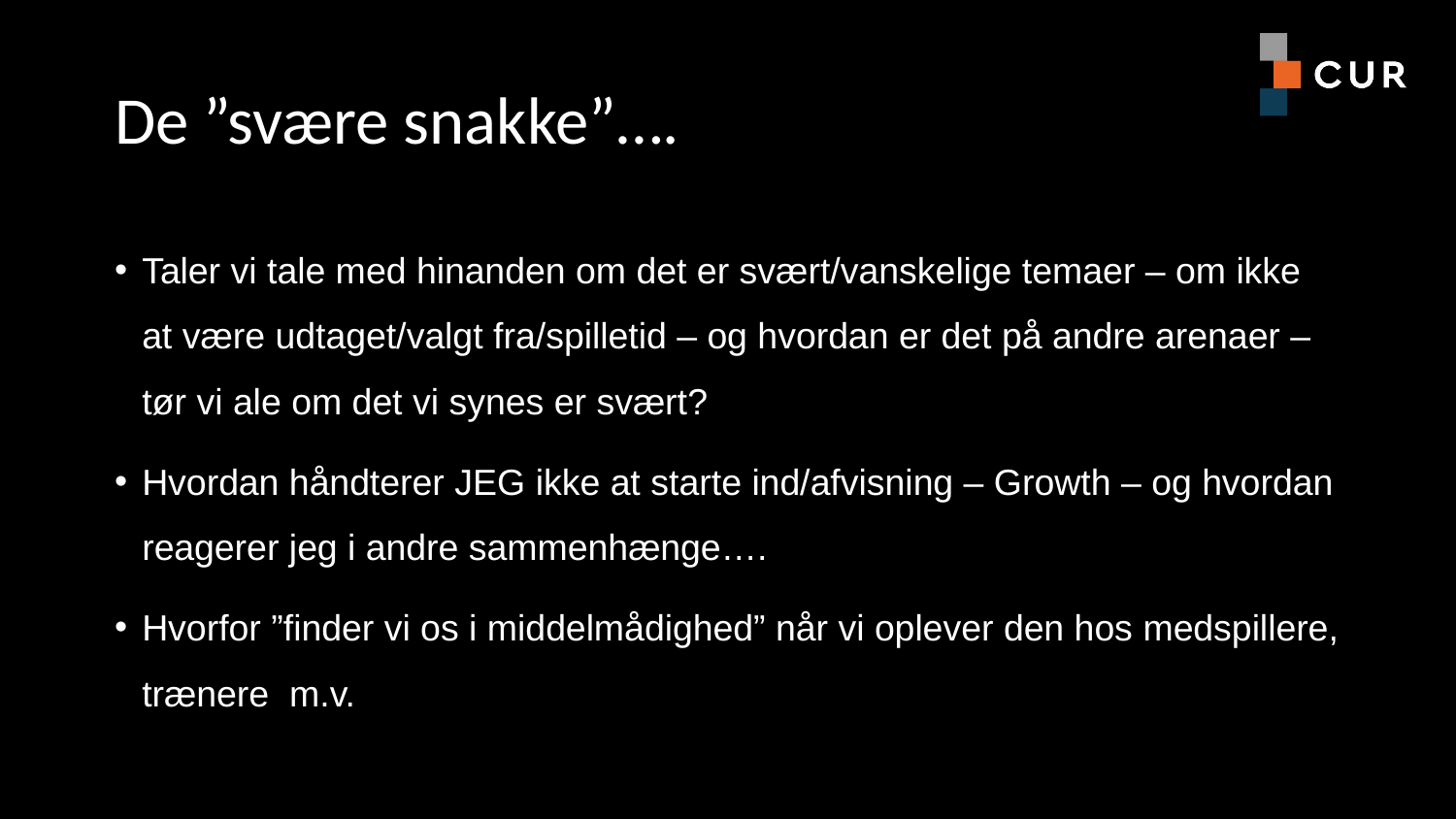

# De ”svære snakke”….
Taler vi tale med hinanden om det er svært/vanskelige temaer – om ikke at være udtaget/valgt fra/spilletid – og hvordan er det på andre arenaer – tør vi ale om det vi synes er svært?
Hvordan håndterer JEG ikke at starte ind/afvisning – Growth – og hvordan reagerer jeg i andre sammenhænge….
Hvorfor ”finder vi os i middelmådighed” når vi oplever den hos medspillere, trænere  m.v.